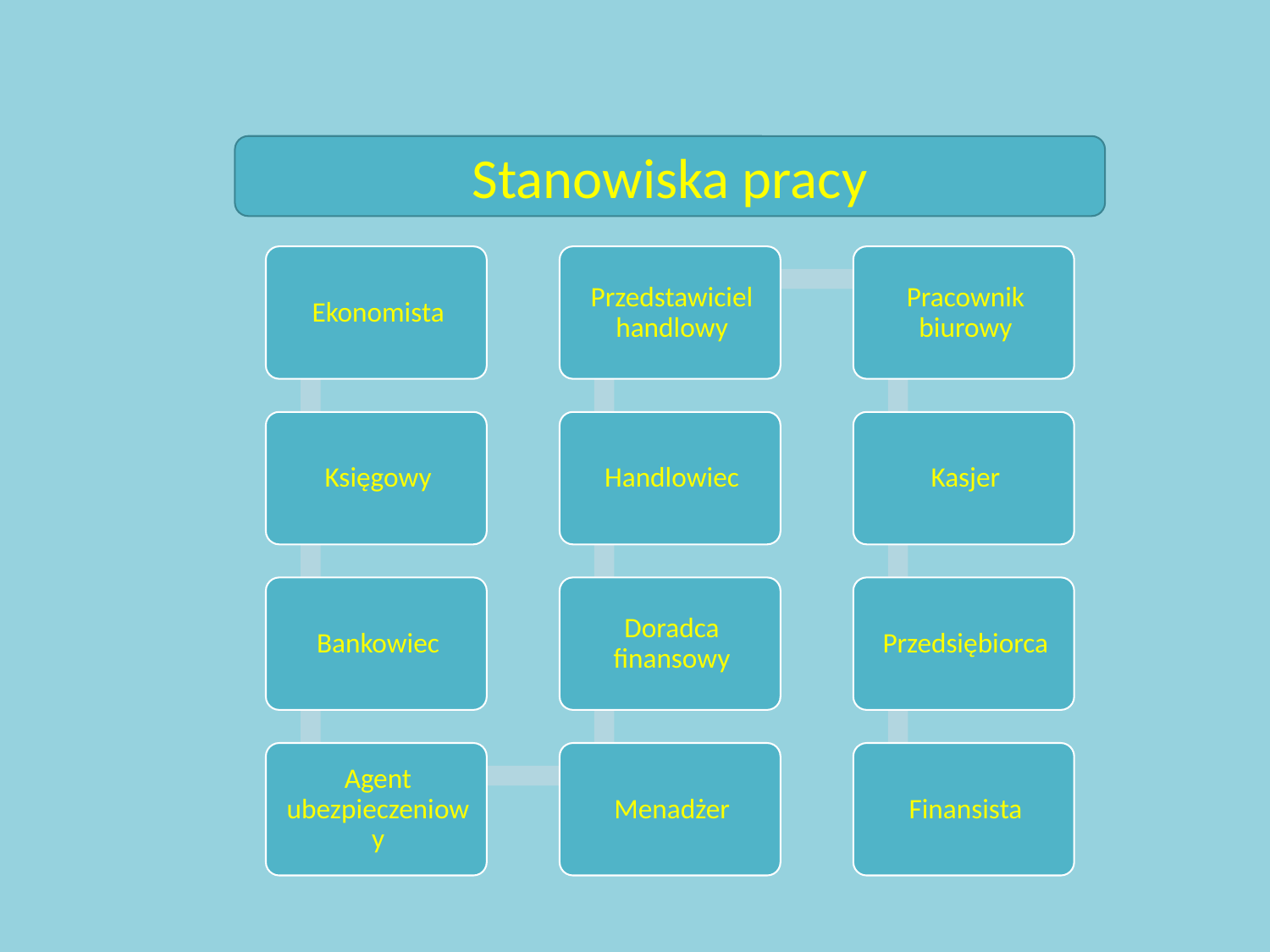

Stanowiska pracy
Ekonomista
Księgowy
Bankowiec
Agent ubezpieczeniowy
Menadżer
Doradca finansowy
Handlowiec
Przedstawiciel handlowy
Pracownik biurowy
Kasjer
Przedsiębiorca
Finansista